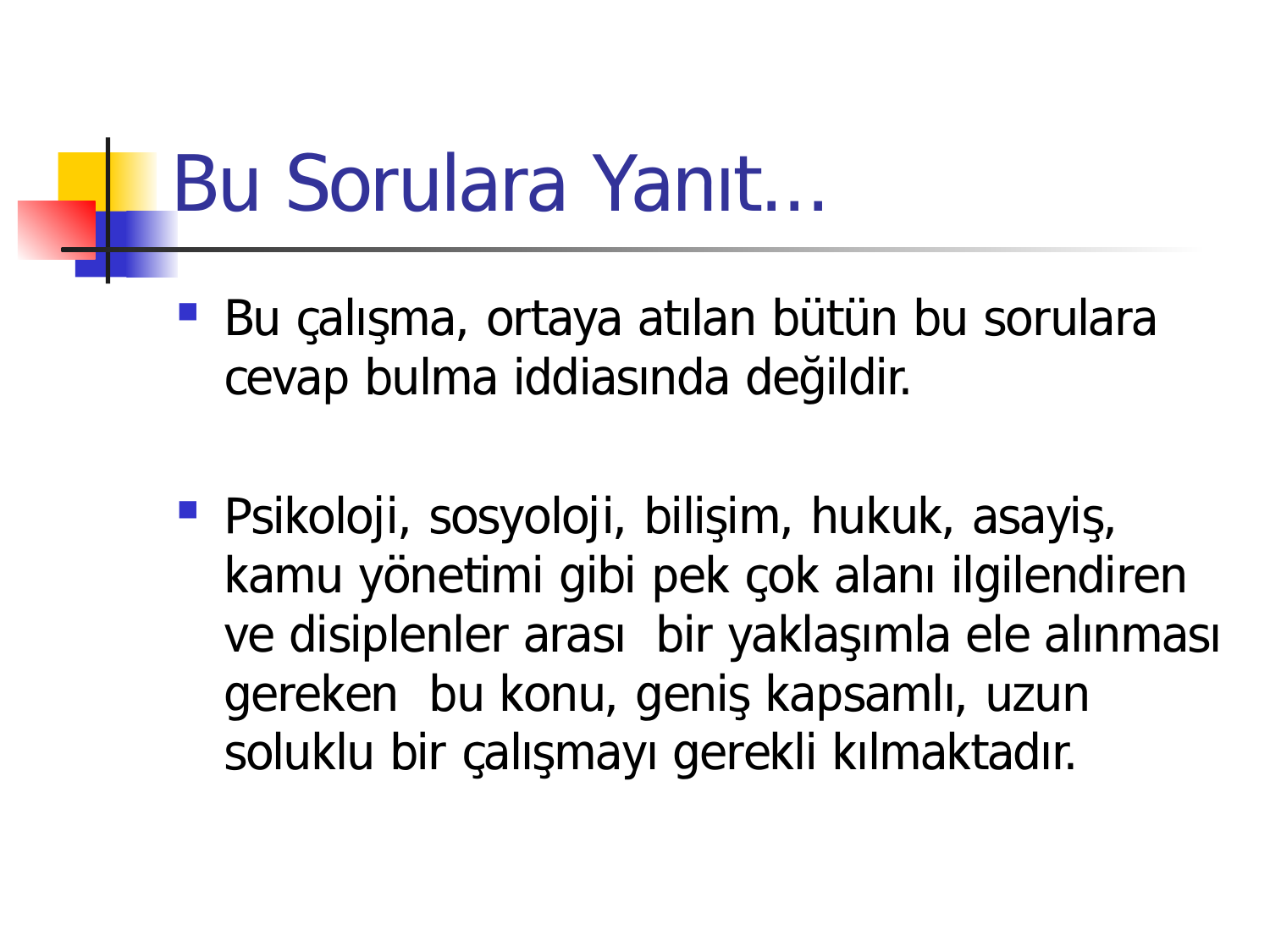

# Bu Sorulara Yanıt...
Bu çalışma, ortaya atılan bütün bu sorulara cevap bulma iddiasında değildir.

Psikoloji, sosyoloji, bilişim, hukuk, asayiş, kamu yönetimi gibi pek çok alanı ilgilendiren ve disiplenler arası  bir yaklaşımla ele alınması gereken  bu konu, geniş kapsamlı, uzun soluklu bir çalışmayı gerekli kılmaktadır.